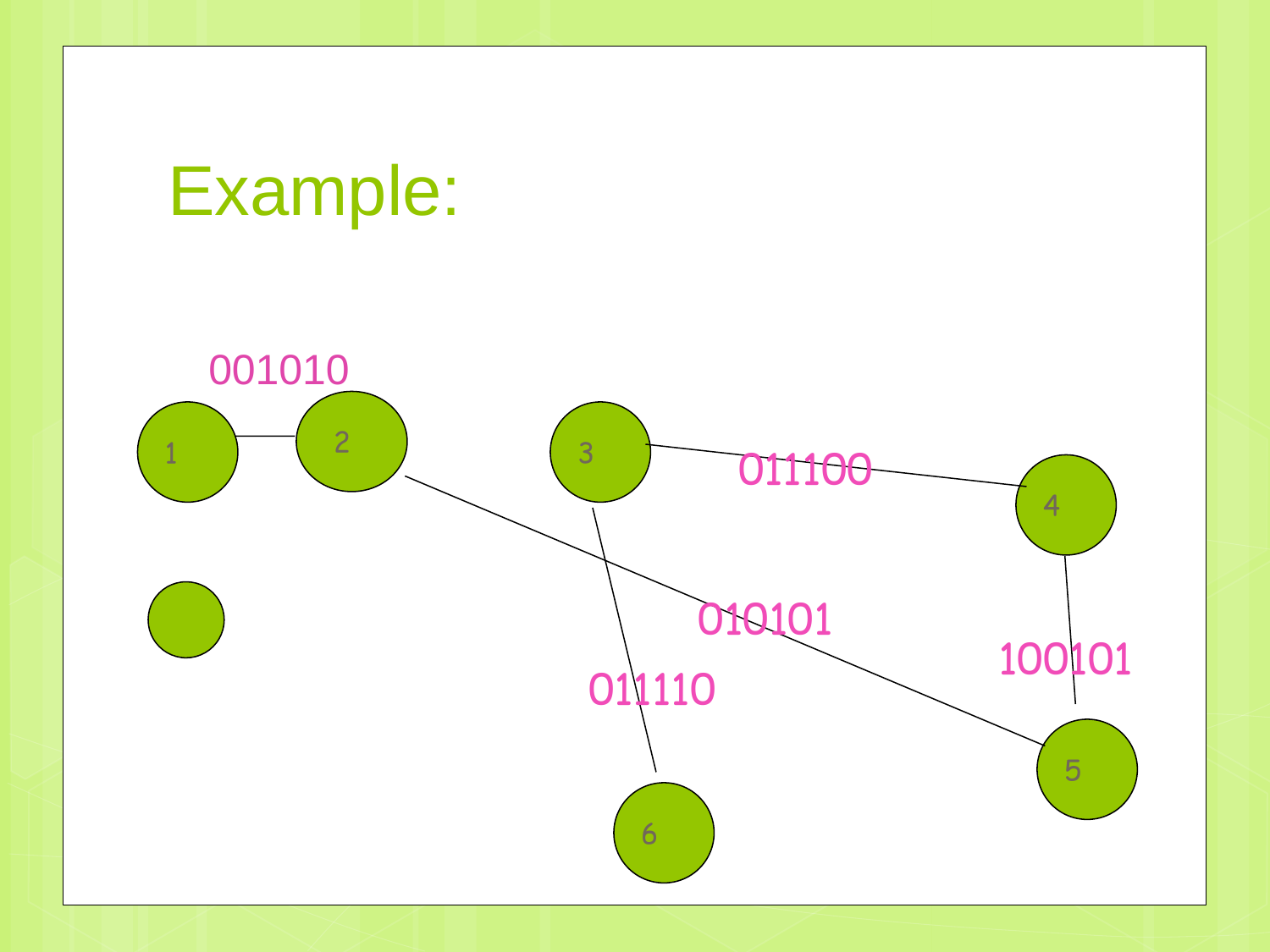

# Example:
001010

 2
1
3

011100

4

010101
100101
011110
5
6